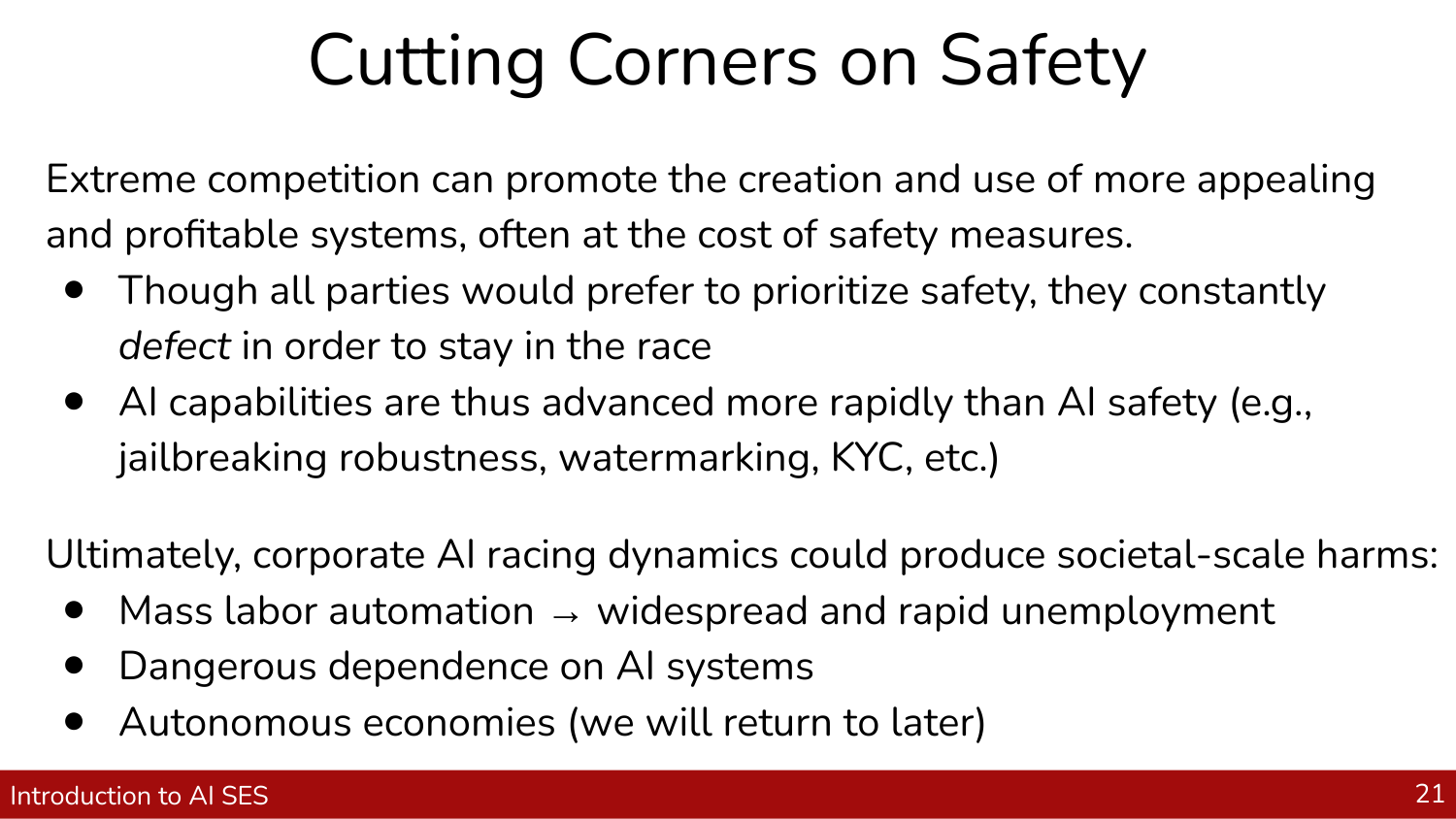

# Cutting Corners on Safety

Extreme competition can promote the creation and use of more appealing and profitable systems, often at the cost of safety measures.
Though all parties would prefer to prioritize safety, they constantly defect in order to stay in the race
AI capabilities are thus advanced more rapidly than AI safety (e.g., jailbreaking robustness, watermarking, KYC, etc.)
Ultimately, corporate AI racing dynamics could produce societal-scale harms:
Mass labor automation → widespread and rapid unemployment
Dangerous dependence on AI systems
Autonomous economies (we will return to later)
21
Introduction to AI SES